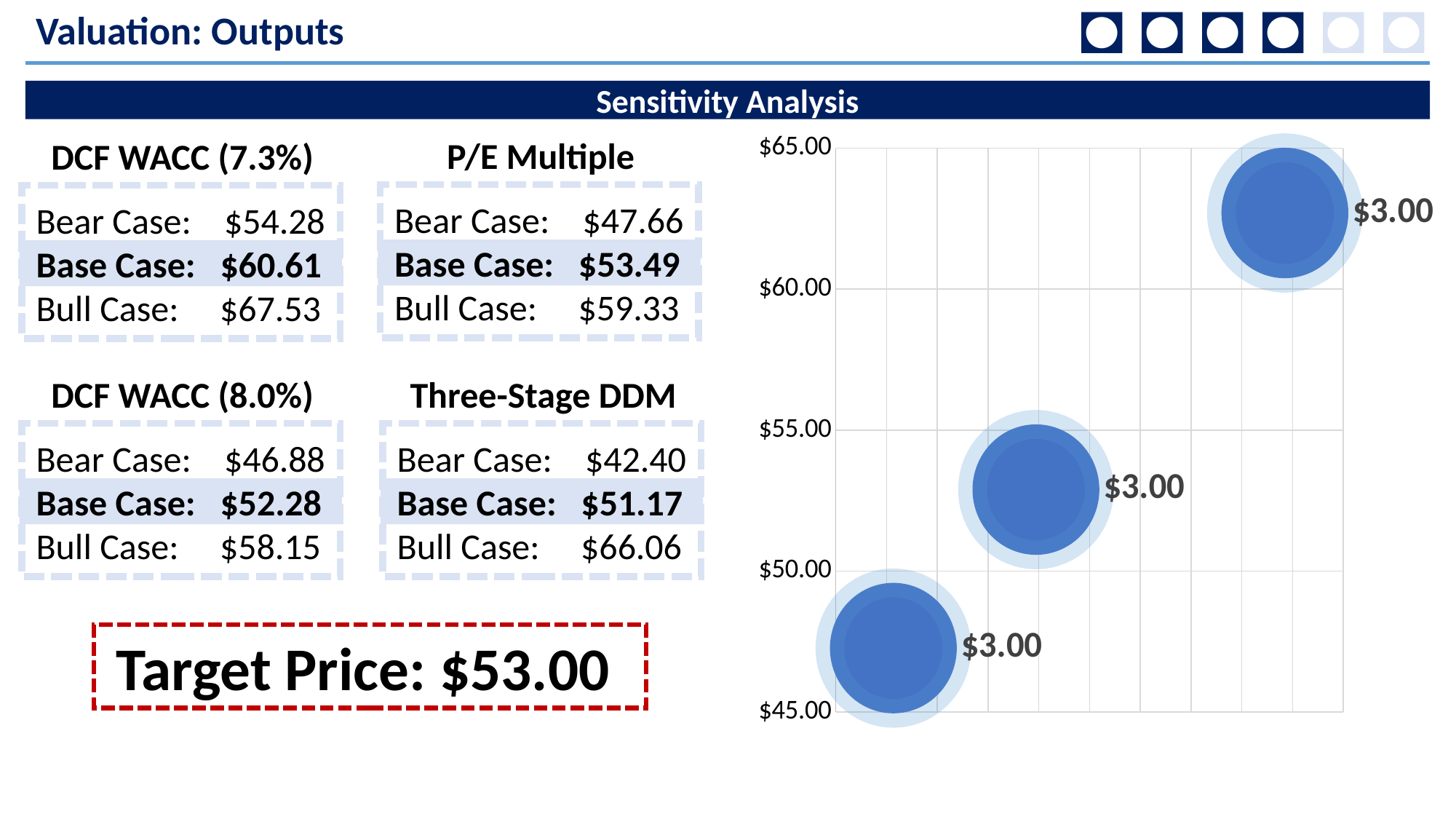

◘ ◘ ◘ ◘ ◘ ◘
Valuation: Outputs
Sensitivity Analysis

### Chart

| Category | Y-Values |
|---|---|
P/E Multiple
DCF WACC (7.3%)

Bear Case:    $47.66
Base Case:   $53.49
Bull Case:     $59.33
Bear Case:    $54.28
Base Case:   $60.61
Bull Case:     $67.53

DCF WACC (8.0%)
Three-Stage DDM

Bear Case:    $46.88
Base Case:   $52.28
Bull Case:     $58.15
Bear Case:    $42.40
Base Case:   $51.17
Bull Case:     $66.06

Target Price: $53.00